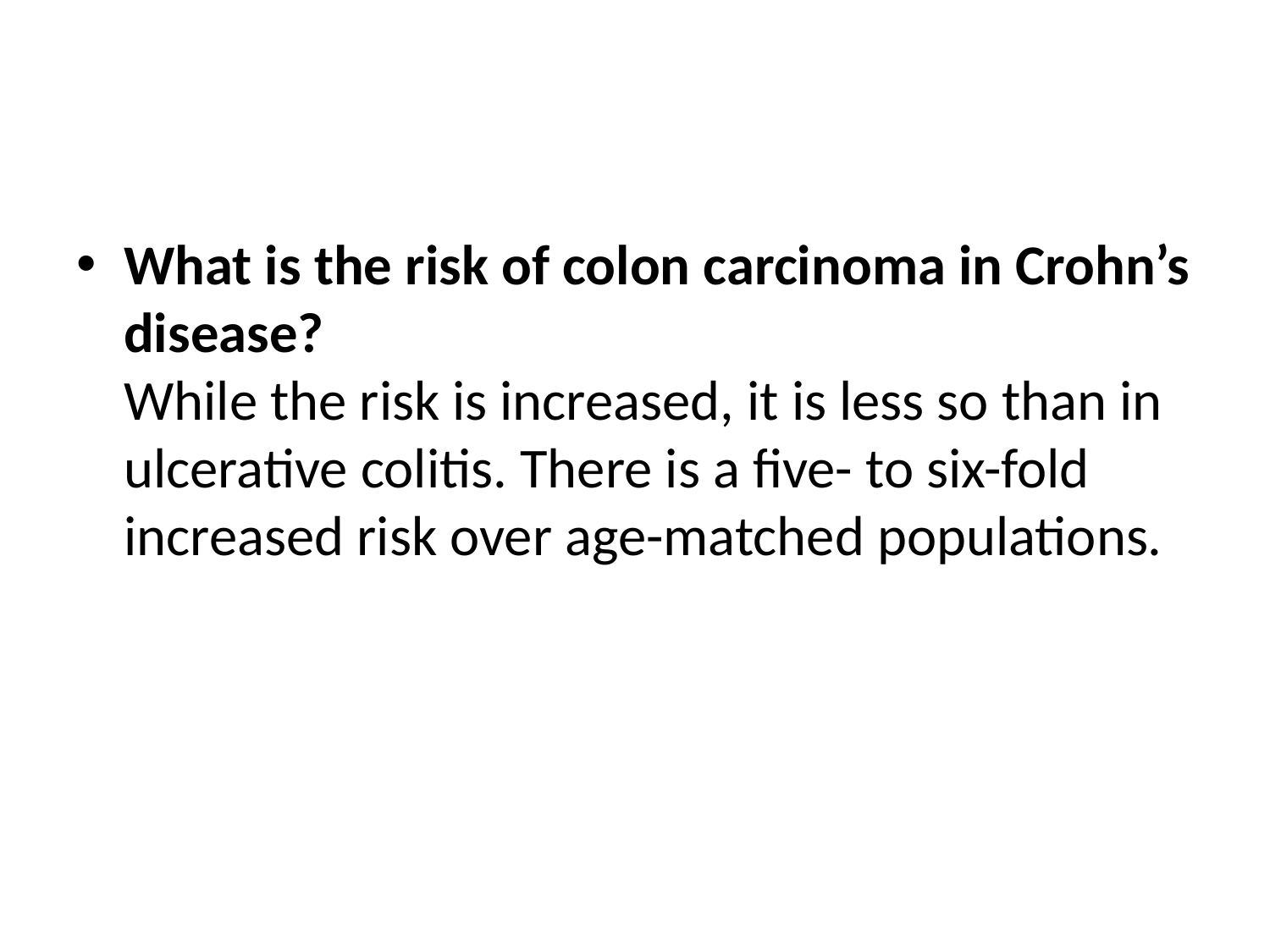

#
What is the risk of colon carcinoma in Crohn’s disease? 
While the risk is increased, it is less so than in ulcerative colitis. There is a five- to six-fold increased risk over age-matched populations.